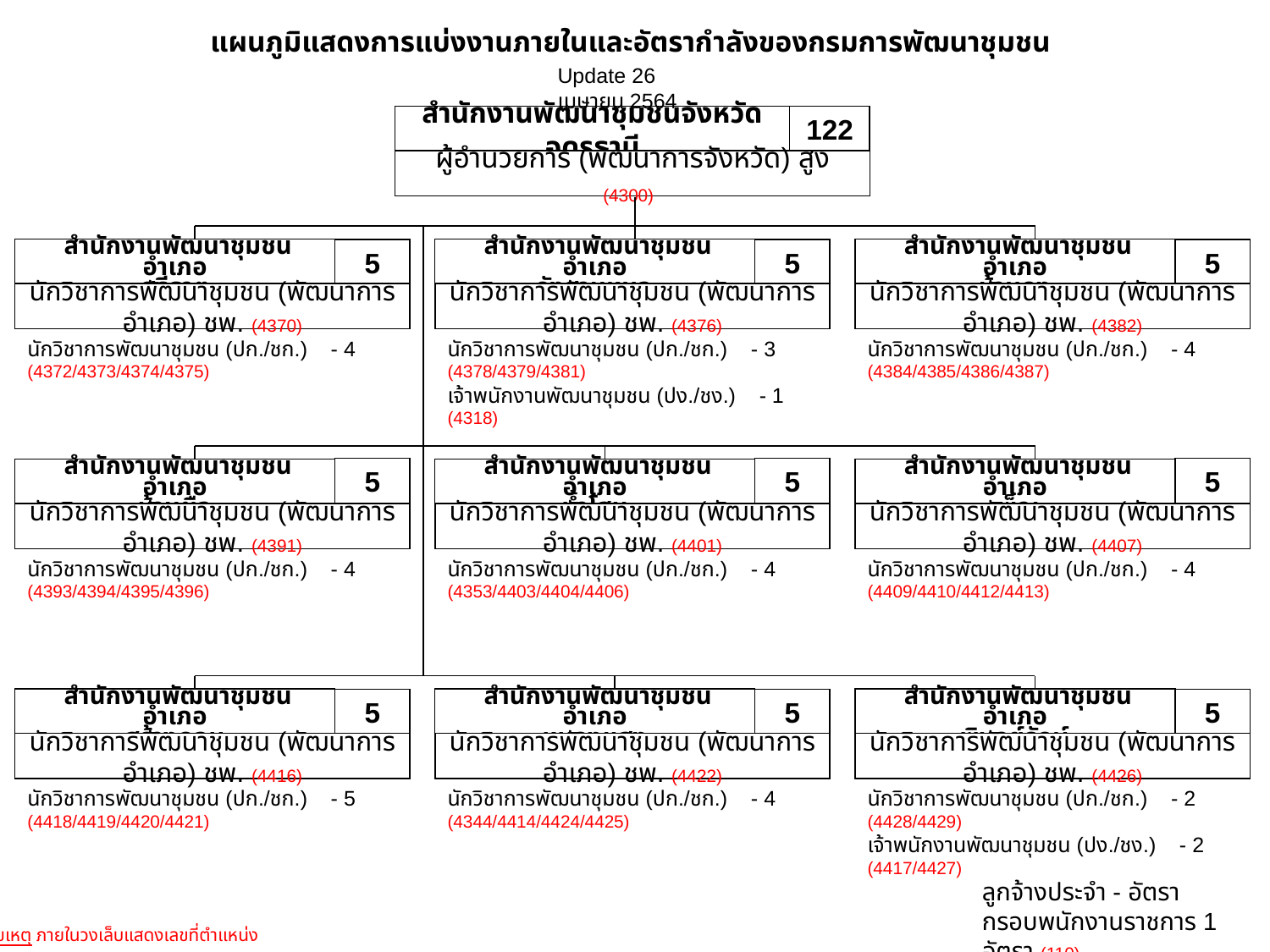

แผนภูมิแสดงการแบ่งงานภายในและอัตรากำลังของกรมการพัฒนาชุมชน
Update 26 เมษายน 2564
สำนักงานพัฒนาชุมชนจังหวัดอุดรธานี
122
ผู้อำนวยการ (พัฒนาการจังหวัด) สูง (4300)

 สำนักงานพัฒนาชุมชนอำเภอ
ศรีธาตุ
5
นักวิชาการพัฒนาชุมชน (พัฒนาการอำเภอ) ชพ. (4370)

 สำนักงานพัฒนาชุมชนอำเภอ
วังสามหมอ
5
นักวิชาการพัฒนาชุมชน (พัฒนาการอำเภอ) ชพ. (4376)

 สำนักงานพัฒนาชุมชนอำเภอ
บ้านดุง
5
นักวิชาการพัฒนาชุมชน (พัฒนาการอำเภอ) ชพ. (4382)
นักวิชาการพัฒนาชุมชน (ปก./ชก.)    - 4
(4372/4373/4374/4375)

นักวิชาการพัฒนาชุมชน (ปก./ชก.)    - 3
(4378/4379/4381)
เจ้าพนักงานพัฒนาชุมชน (ปง./ชง.)    - 1 (4318)

นักวิชาการพัฒนาชุมชน (ปก./ชก.)    - 4
(4384/4385/4386/4387)

5

 สำนักงานพัฒนาชุมชนอำเภอ
บ้านผือ
นักวิชาการพัฒนาชุมชน (พัฒนาการอำเภอ) ชพ. (4391)
5

 สำนักงานพัฒนาชุมชนอำเภอ
น้ำโสม
นักวิชาการพัฒนาชุมชน (พัฒนาการอำเภอ) ชพ. (4401)
5

 สำนักงานพัฒนาชุมชนอำเภอ
เพ็ญ
นักวิชาการพัฒนาชุมชน (พัฒนาการอำเภอ) ชพ. (4407)
นักวิชาการพัฒนาชุมชน (ปก./ชก.)    - 4
(4393/4394/4395/4396)

นักวิชาการพัฒนาชุมชน (ปก./ชก.)    - 4
(4353/4403/4404/4406)
นักวิชาการพัฒนาชุมชน (ปก./ชก.)    - 4
(4409/4410/4412/4413)

 สำนักงานพัฒนาชุมชนอำเภอ
สร้างคอม
5
นักวิชาการพัฒนาชุมชน (พัฒนาการอำเภอ) ชพ. (4416)

 สำนักงานพัฒนาชุมชนอำเภอ
หนองแสง
5
นักวิชาการพัฒนาชุมชน (พัฒนาการอำเภอ) ชพ. (4422)

 สำนักงานพัฒนาชุมชนอำเภอ
พิบูลย์รักษ์
5
นักวิชาการพัฒนาชุมชน (พัฒนาการอำเภอ) ชพ. (4426)
นักวิชาการพัฒนาชุมชน (ปก./ชก.)    - 5
(4418/4419/4420/4421)

นักวิชาการพัฒนาชุมชน (ปก./ชก.)    - 4
(4344/4414/4424/4425)
นักวิชาการพัฒนาชุมชน (ปก./ชก.)    - 2 (4428/4429)
เจ้าพนักงานพัฒนาชุมชน (ปง./ชง.)    - 2 (4417/4427)

ลูกจ้างประจำ - อัตรา
กรอบพนักงานราชการ 1 อัตรา (110)
หมายเหตุ ภายในวงเล็บแสดงเลขที่ตำแหน่ง